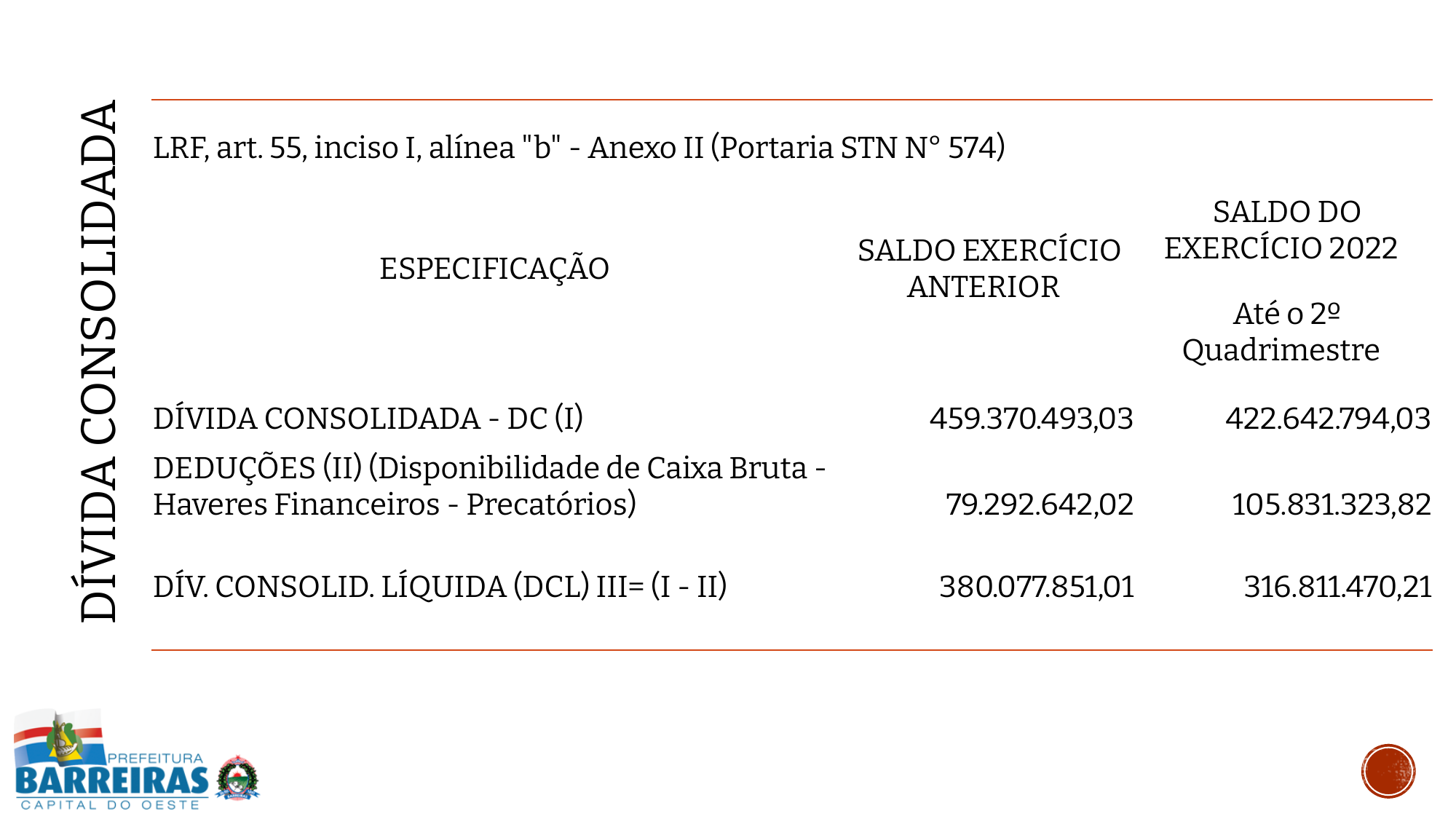

| LRF, art. 55, inciso I, alínea "b" - Anexo II (Portaria STN N° 574) |  |  |
| --- | --- | --- |
| ESPECIFICAÇÃO | SALDO EXERCÍCIO ANTERIOR | SALDO DO EXERCÍCIO 2022 |
|  |  | Até o 2º Quadrimestre |
| DÍVIDA CONSOLIDADA - DC (I) | 459.370.493,03 | 422.642.794,03 |
| DEDUÇÕES (II) (Disponibilidade de Caixa Bruta - Haveres Financeiros - Precatórios) | 79.292.642,02 | 105.831.323,82 |
| DÍV. CONSOLID. LÍQUIDA (DCL) III= (I - II) | 380.077.851,01 | 316.811.470,21 |
DÍVIDA CONSOLIDADA